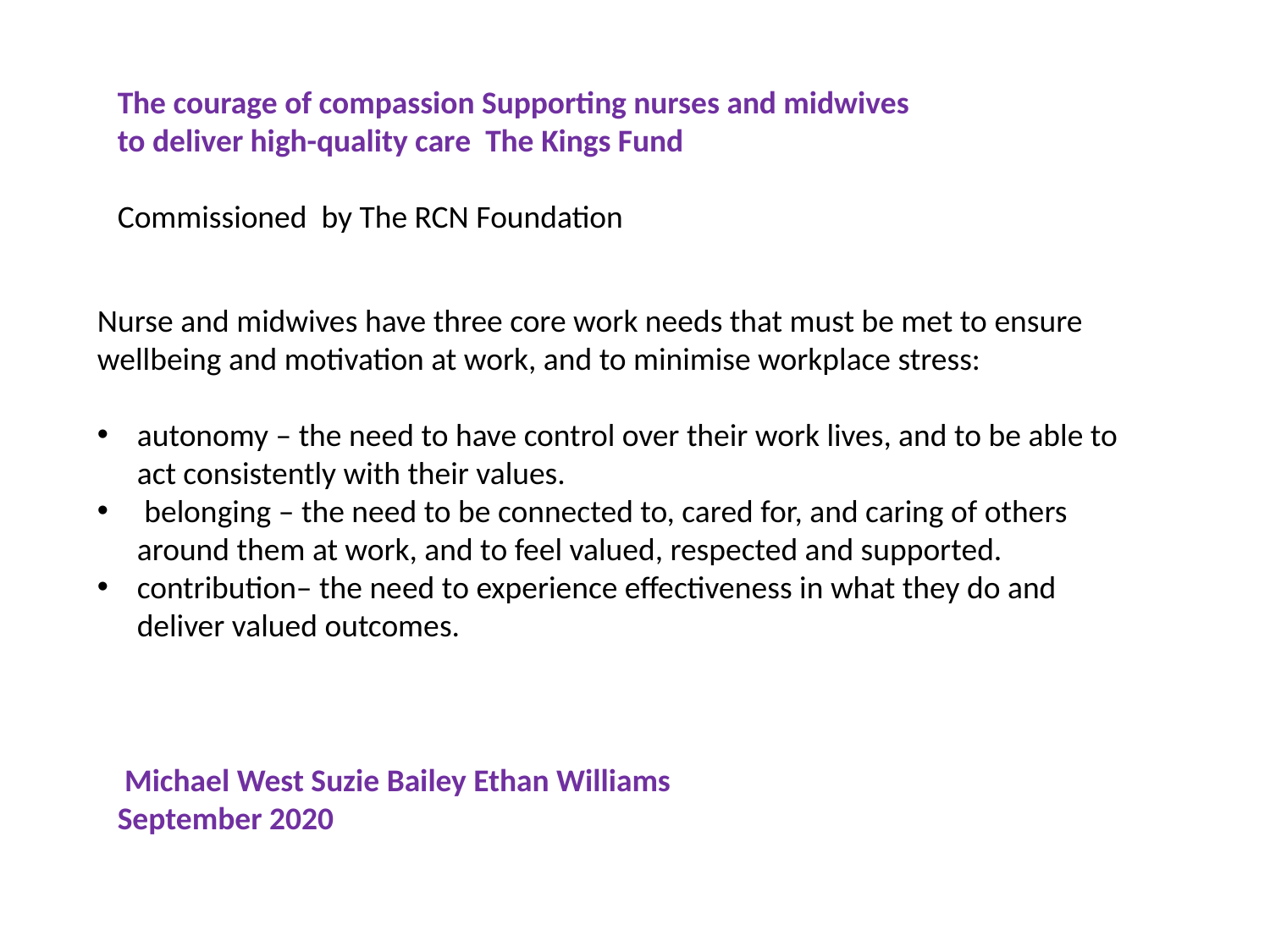

The courage of compassion Supporting nurses and midwives to deliver high-quality care  The Kings Fund

Commissioned  by The RCN Foundation

Nurse and midwives have three core work needs that must be met to ensure wellbeing and motivation at work, and to minimise workplace stress:

autonomy – the need to have control over their work lives, and to be able to act consistently with their values.
 belonging – the need to be connected to, cared for, and caring of others around them at work, and to feel valued, respected and supported.
contribution– the need to experience effectiveness in what they do and deliver valued outcomes.

 Michael West Suzie Bailey Ethan Williams September 2020